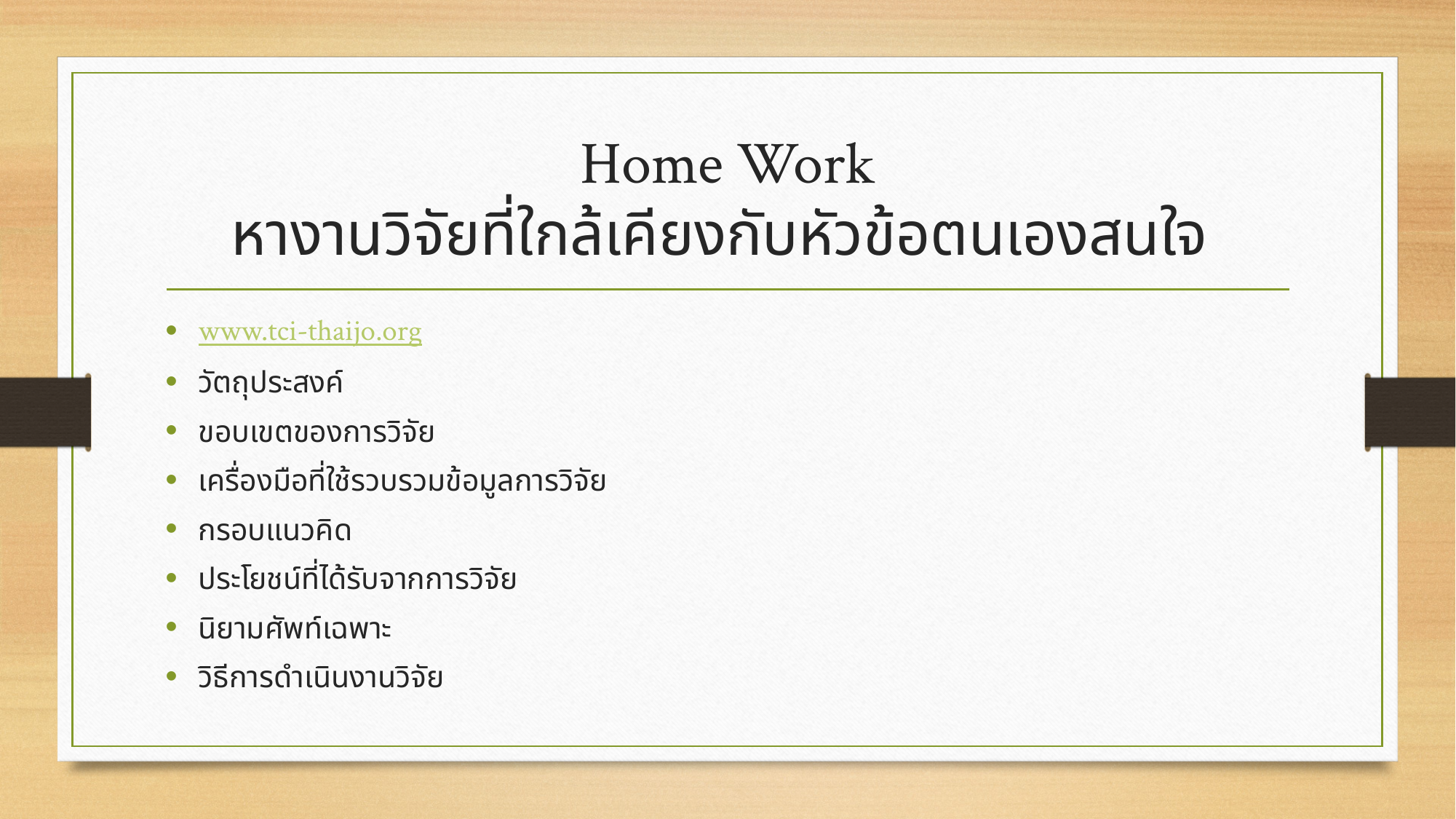

# Home Work หางานวิจัยที่ใกล้เคียงกับหัวข้อตนเองสนใจ
www.tci-thaijo.org
วัตถุประสงค์
ขอบเขตของการวิจัย
เครื่องมือที่ใช้รวบรวมข้อมูลการวิจัย
กรอบแนวคิด
ประโยชน์ที่ได้รับจากการวิจัย
นิยามศัพท์เฉพาะ
วิธีการดำเนินงานวิจัย